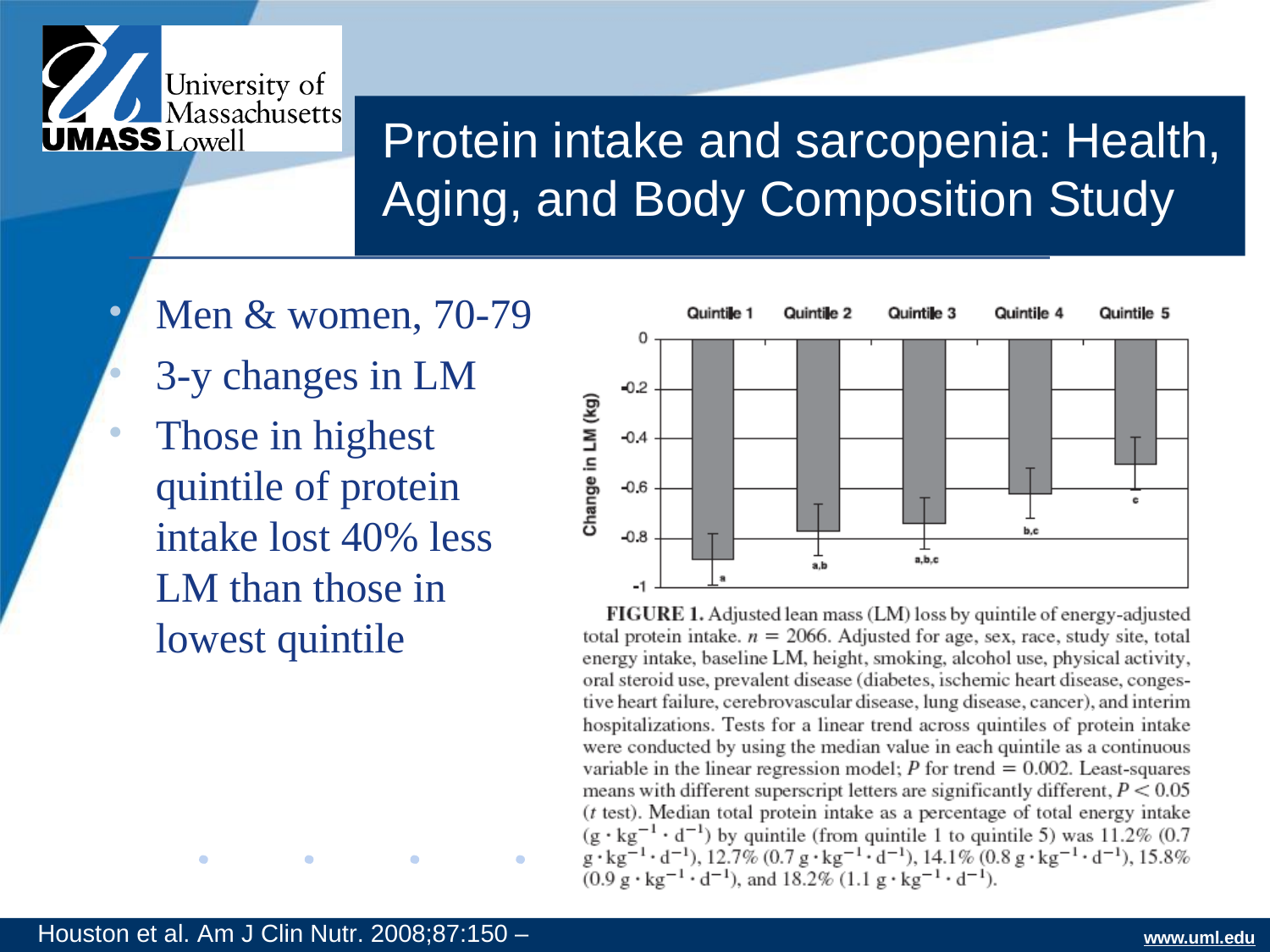

Protein intake and sarcopenia: Health, Aging, and Body Composition Study

Men & women, 70-79
3-y changes in LM
Those in highest quintile of protein intake lost 40% less LM than those in lowest quintile

Houston et al. Am J Clin Nutr. 2008;87:150 –5.

www.uml.edu